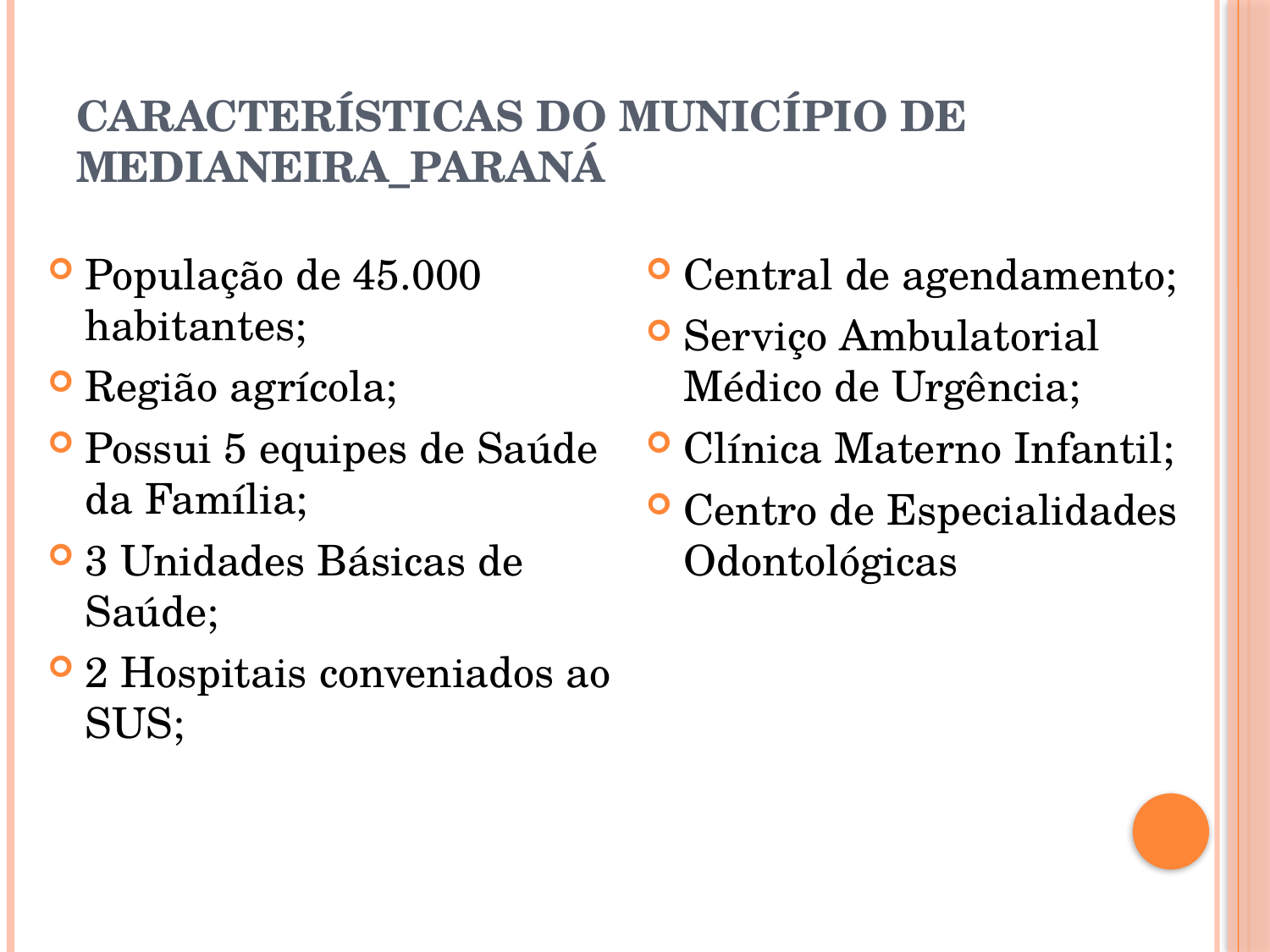

# CARACTERÍSTICAS DO MUNICÍPIO DE MEDIANEIRA_PARANÁ
População de 45.000 habitantes;
Região agrícola;
Possui 5 equipes de Saúde da Família;
3 Unidades Básicas de Saúde;
2 Hospitais conveniados ao SUS;
Central de agendamento;
Serviço Ambulatorial Médico de Urgência;
Clínica Materno Infantil;
Centro de Especialidades Odontológicas